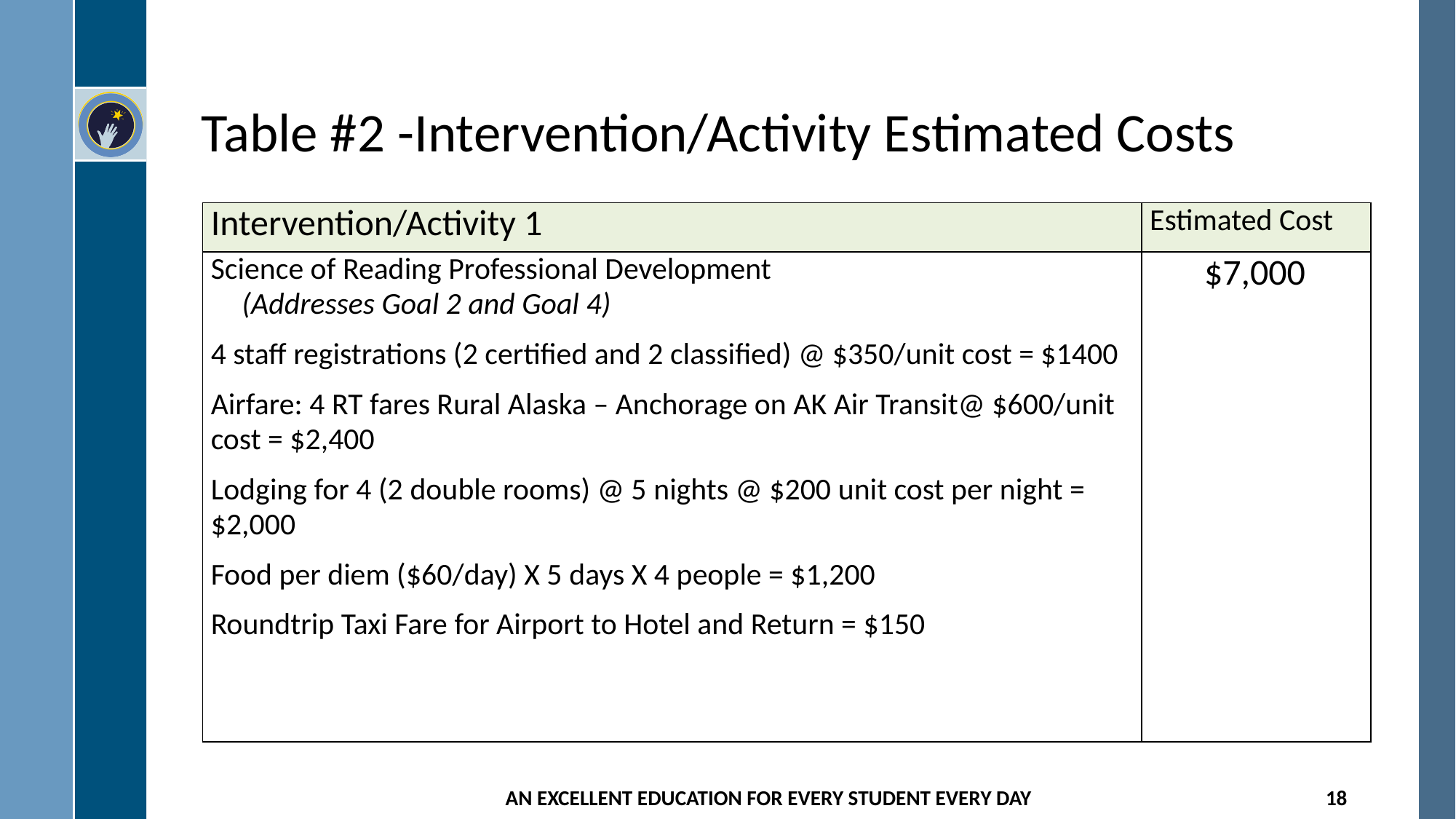

# Table #2 -Intervention/Activity Estimated Costs
| Intervention/Activity 1 | Estimated Cost |
| --- | --- |
| Science of Reading Professional Development (Addresses Goal 2 and Goal 4) 4 staff registrations (2 certified and 2 classified) @ $350/unit cost = $1400 Airfare: 4 RT fares Rural Alaska – Anchorage on AK Air Transit@ $600/unit cost = $2,400 Lodging for 4 (2 double rooms) @ 5 nights @ $200 unit cost per night = $2,000 Food per diem ($60/day) X 5 days X 4 people = $1,200 Roundtrip Taxi Fare for Airport to Hotel and Return = $150 | $7,000 |
AN EXCELLENT EDUCATION FOR EVERY STUDENT EVERY DAY
18